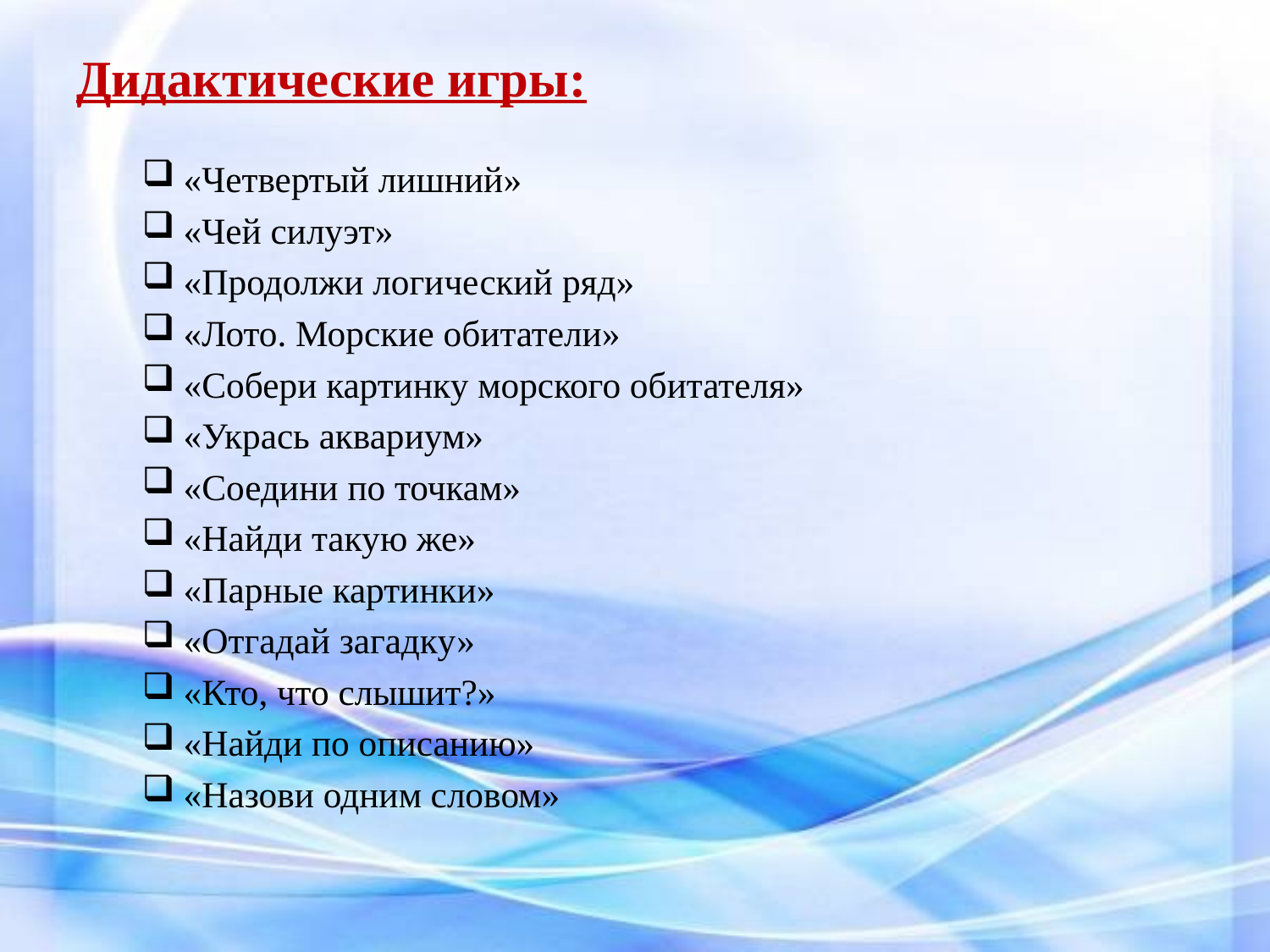

#
Дидактические игры:

«Четвертый лишний»
«Чей силуэт»
«Продолжи логический ряд»
«Лото. Морские обитатели»
«Собери картинку морского обитателя»
«Укрась аквариум»
«Соедини по точкам»
«Найди такую же»
«Парные картинки»
«Отгадай загадку»
«Кто, что слышит?»
«Найди по описанию»
«Назови одним словом»